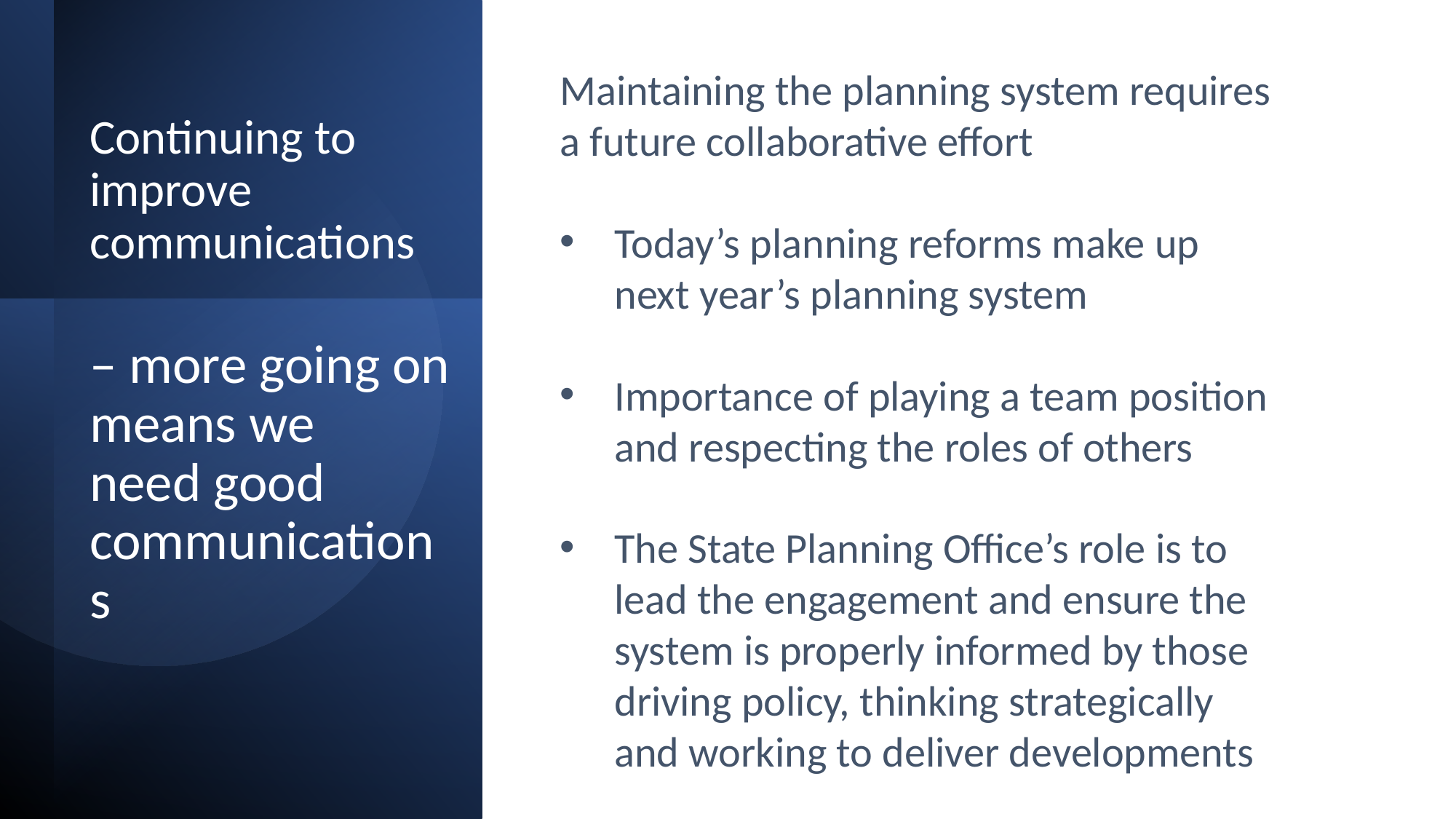

Maintaining the planning system requires a future collaborative effort

Today’s planning reforms make up next year’s planning system

Importance of playing a team position and respecting the roles of others

The State Planning Office’s role is to lead the engagement and ensure the system is properly informed by those driving policy, thinking strategically and working to deliver developments

Continuing to improve communications

# – more going on means we   need good communications